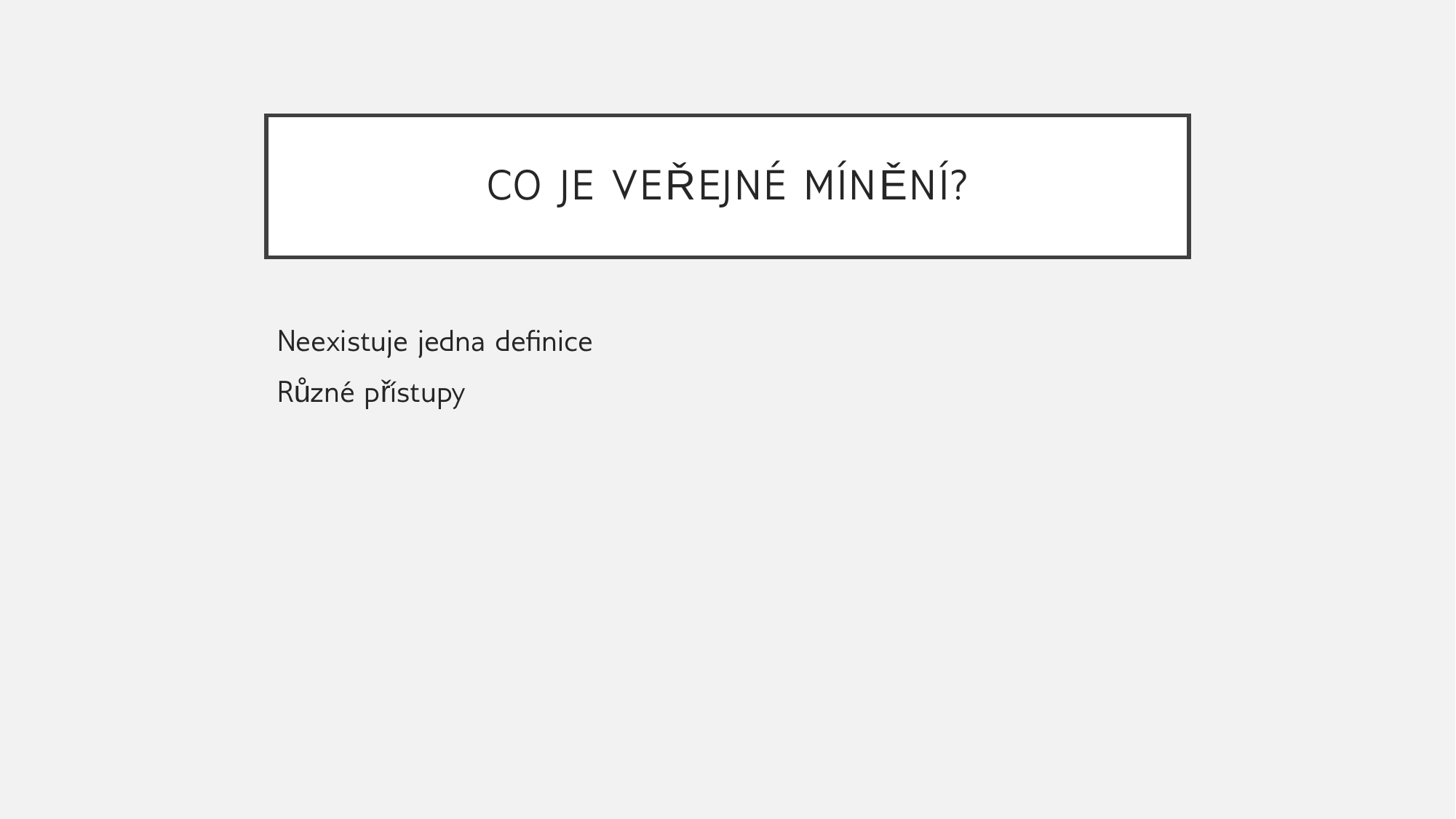

# Co je veřejné mínění?
Neexistuje jedna definice
Různé přístupy